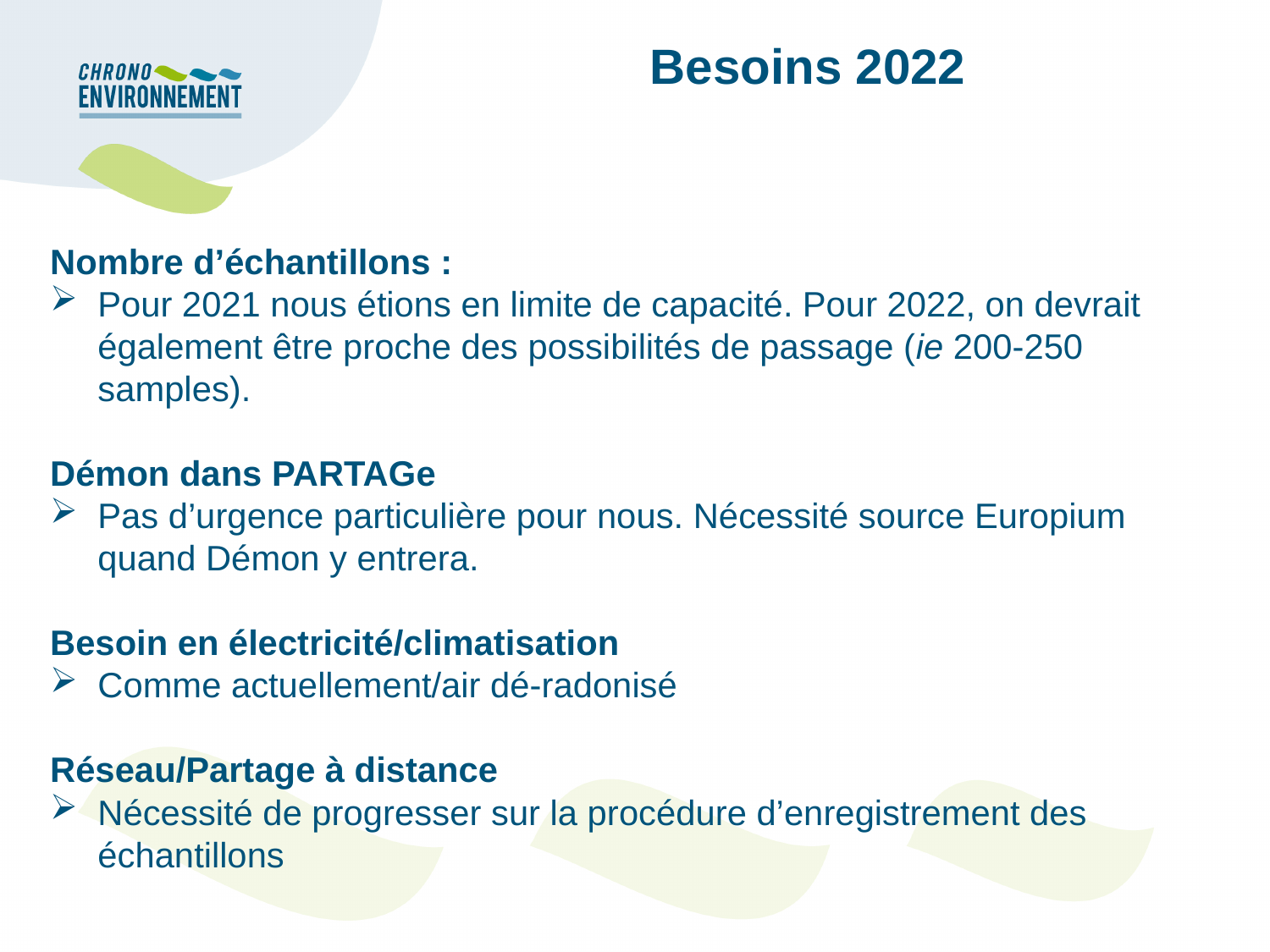

Besoins 2022
Nombre d’échantillons :
Pour 2021 nous étions en limite de capacité. Pour 2022, on devrait également être proche des possibilités de passage (ie 200-250 samples).

Démon dans PARTAGe
Pas d’urgence particulière pour nous. Nécessité source Europium quand Démon y entrera.

Besoin en électricité/climatisation
Comme actuellement/air dé-radonisé

Réseau/Partage à distance
Nécessité de progresser sur la procédure d’enregistrement des échantillons